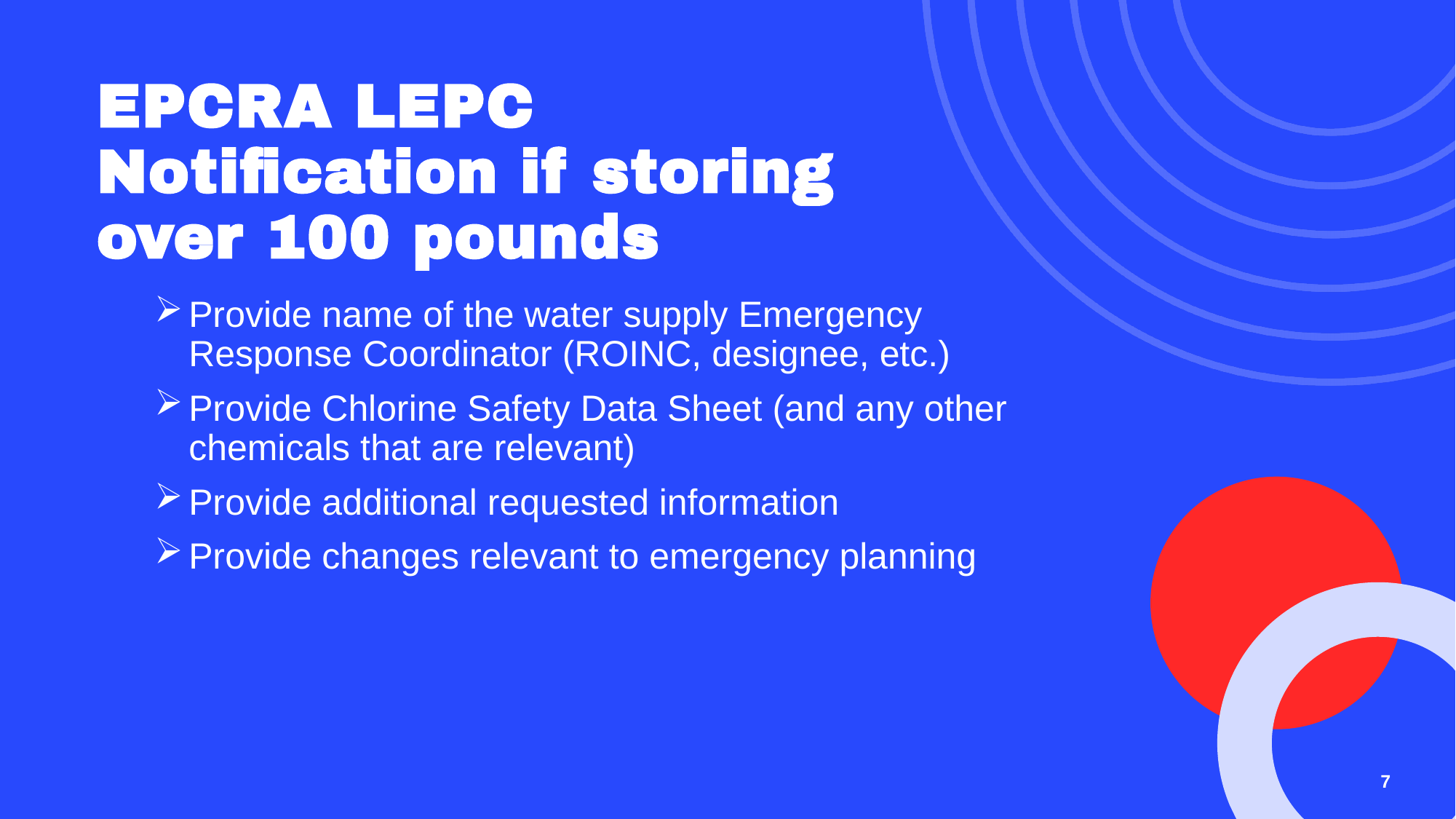

# EPCRA LEPC Notification if storing over 100 pounds
Provide name of the water supply Emergency Response Coordinator (ROINC, designee, etc.)
Provide Chlorine Safety Data Sheet (and any other chemicals that are relevant)
Provide additional requested information
Provide changes relevant to emergency planning
7